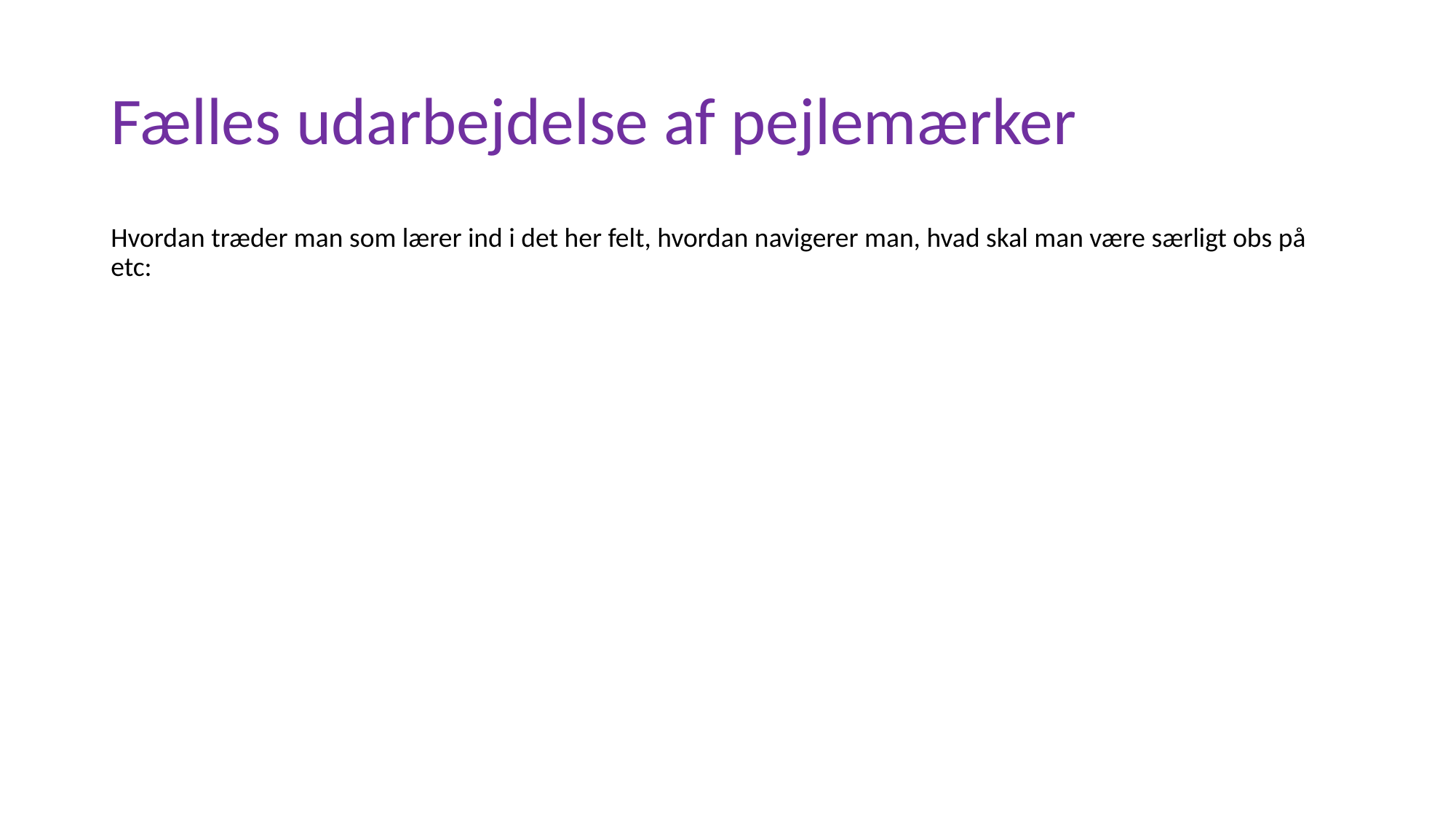

# Fælles udarbejdelse af pejlemærker
Hvordan træder man som lærer ind i det her felt, hvordan navigerer man, hvad skal man være særligt obs på etc: